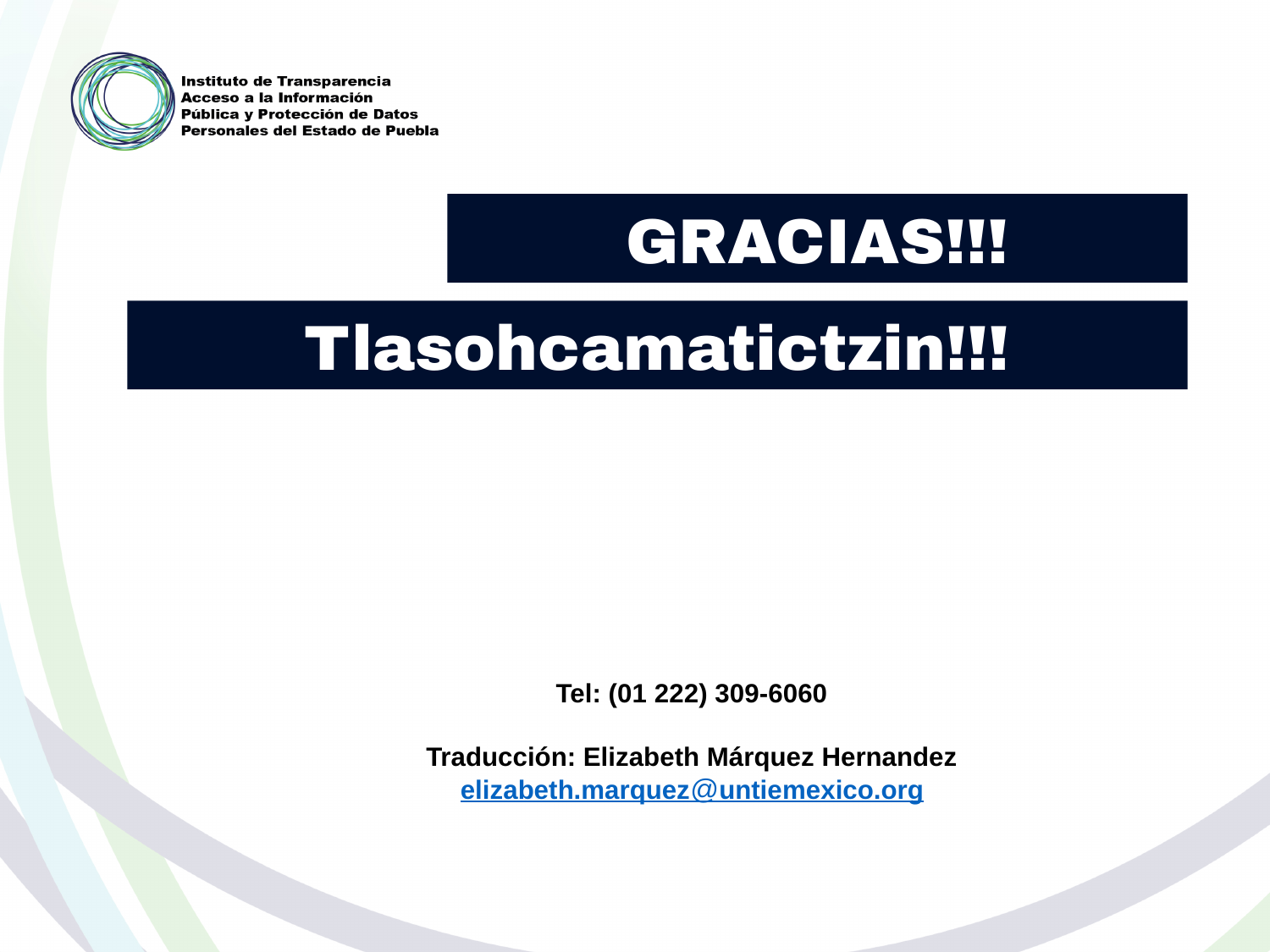

GRACIAS!!!
Tlasohcamatictzin!!!

Tel: (01 222) 309-6060

Traducción: Elizabeth Márquez Hernandez
elizabeth.marquez@untiemexico.org